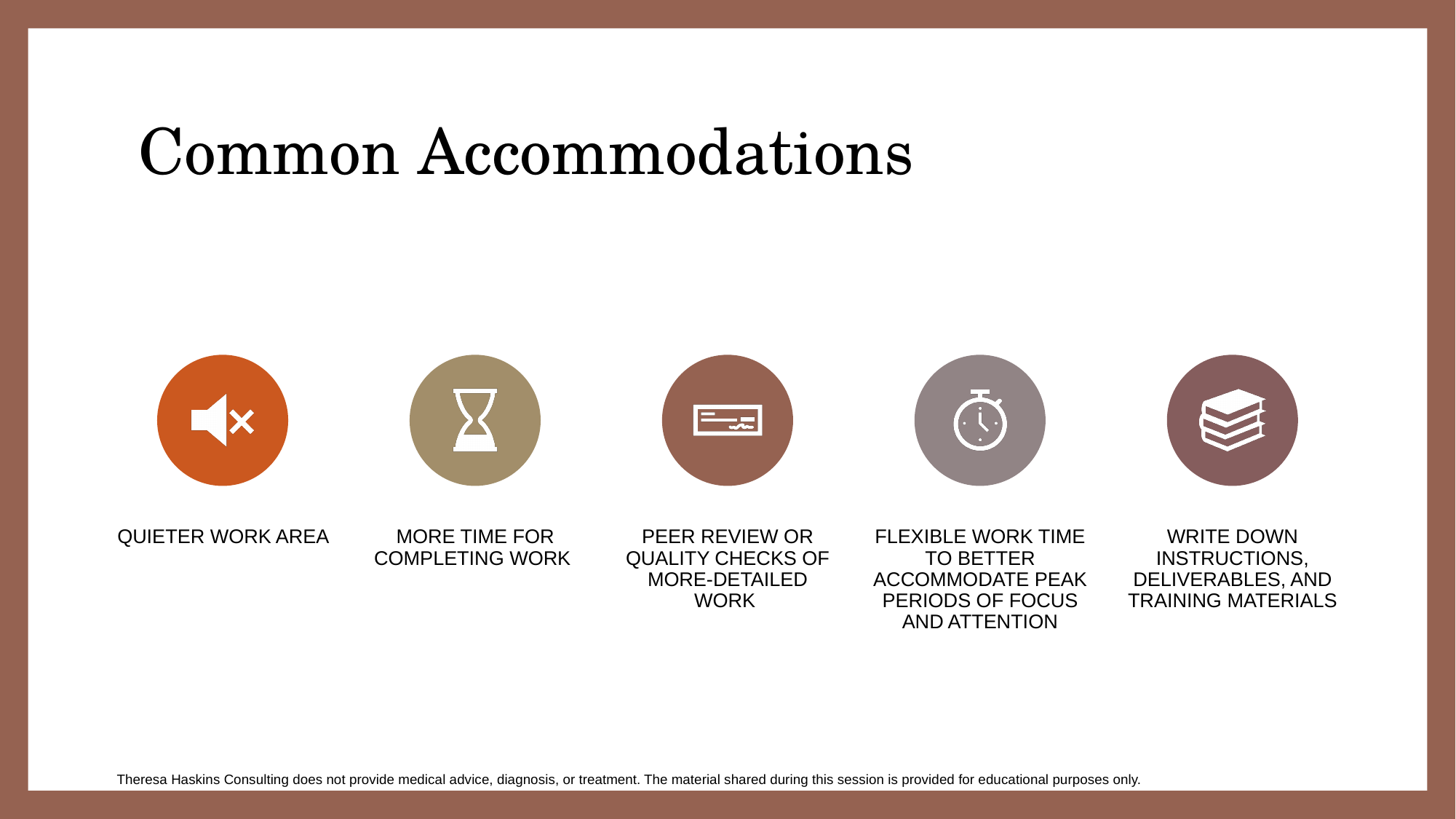

# Common Accommodations
quieter work area
more time for completing work
peer review or Quality Checks of more-detailed work
Flexible work time to better accommodate peak periods of focus and attention
Write down instructions, deliverables, and training materials
Theresa Haskins Consulting does not provide medical advice, diagnosis, or treatment. The material shared during this session is provided for educational purposes only.